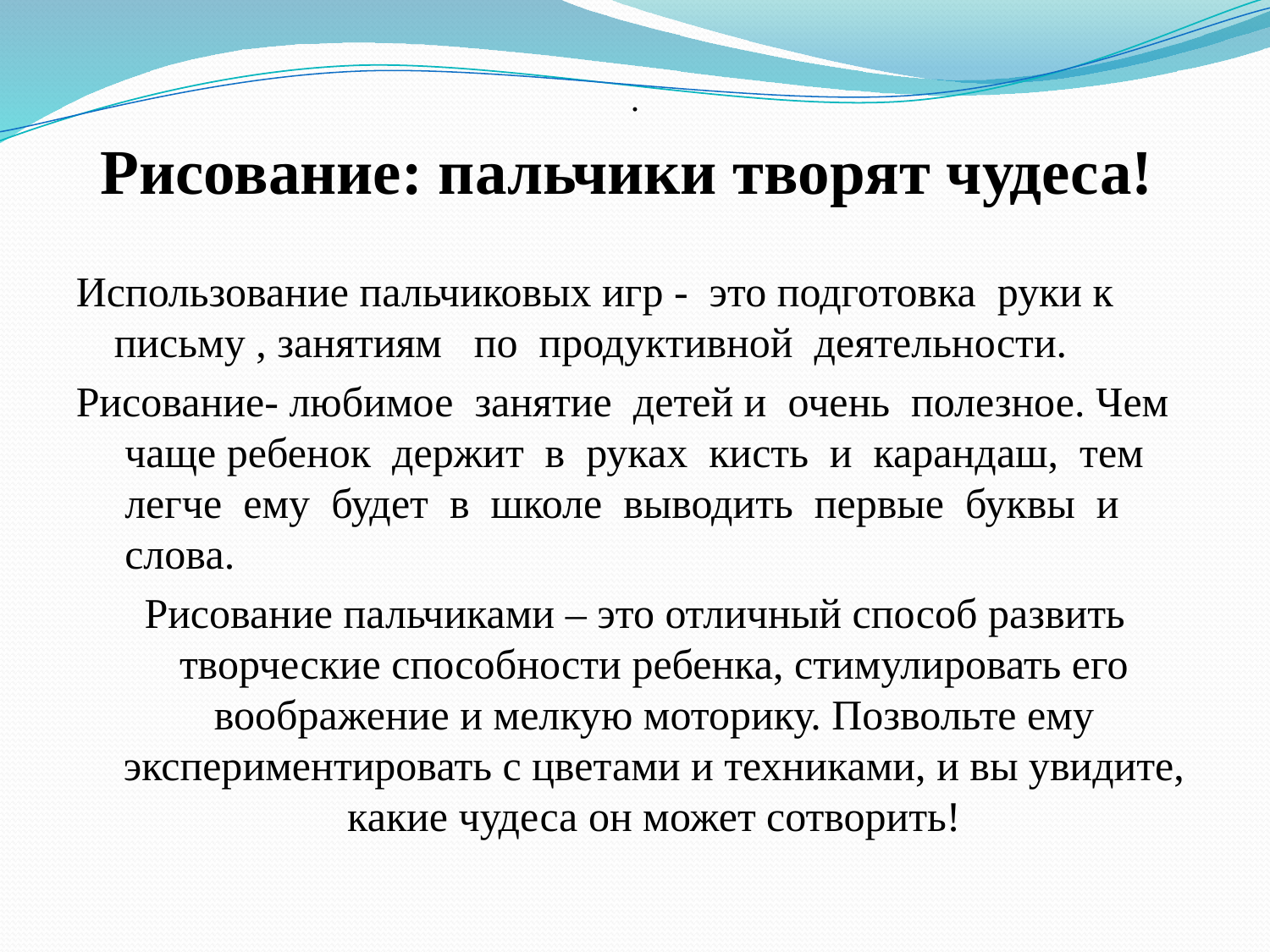

.
Рисование: пальчики творят чудеса!

Использование пальчиковых игр -  это подготовка  руки к письму , занятиям   по  продуктивной  деятельности.
Рисование- любимое  занятие  детей и  очень  полезное. Чем  чаще ребенок  держит  в  руках  кисть  и  карандаш,  тем  легче  ему  будет  в  школе  выводить  первые  буквы  и  слова.
Рисование пальчиками – это отличный способ развить творческие способности ребенка, стимулировать его воображение и мелкую моторику. Позвольте ему экспериментировать с цветами и техниками, и вы увидите, какие чудеса он может сотворить!

#